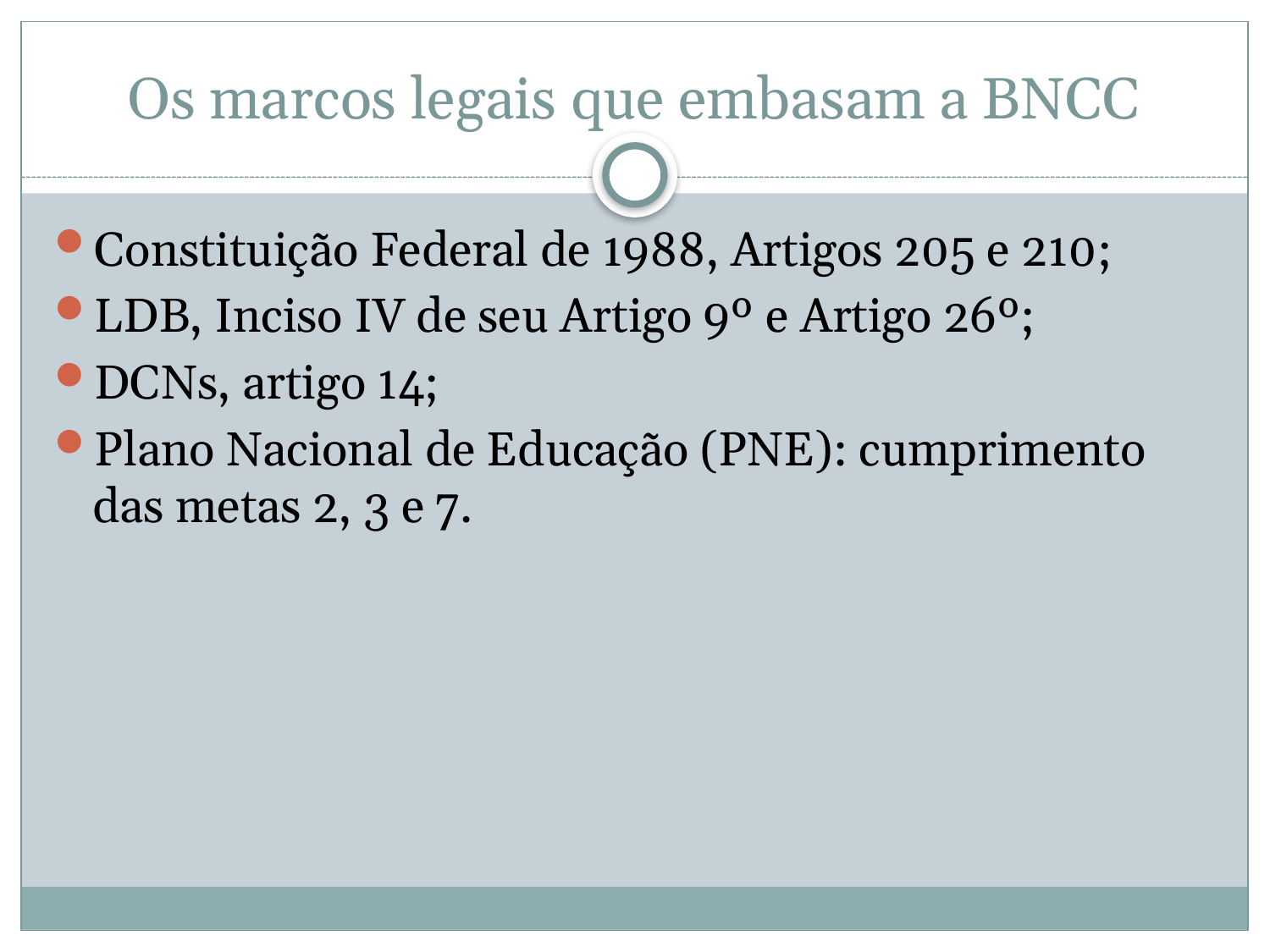

# Os marcos legais que embasam a BNCC
Constituição Federal de 1988, Artigos 205 e 210;
LDB, Inciso IV de seu Artigo 9º e Artigo 26º;
DCNs, artigo 14;
Plano Nacional de Educação (PNE): cumprimento das metas 2, 3 e 7.